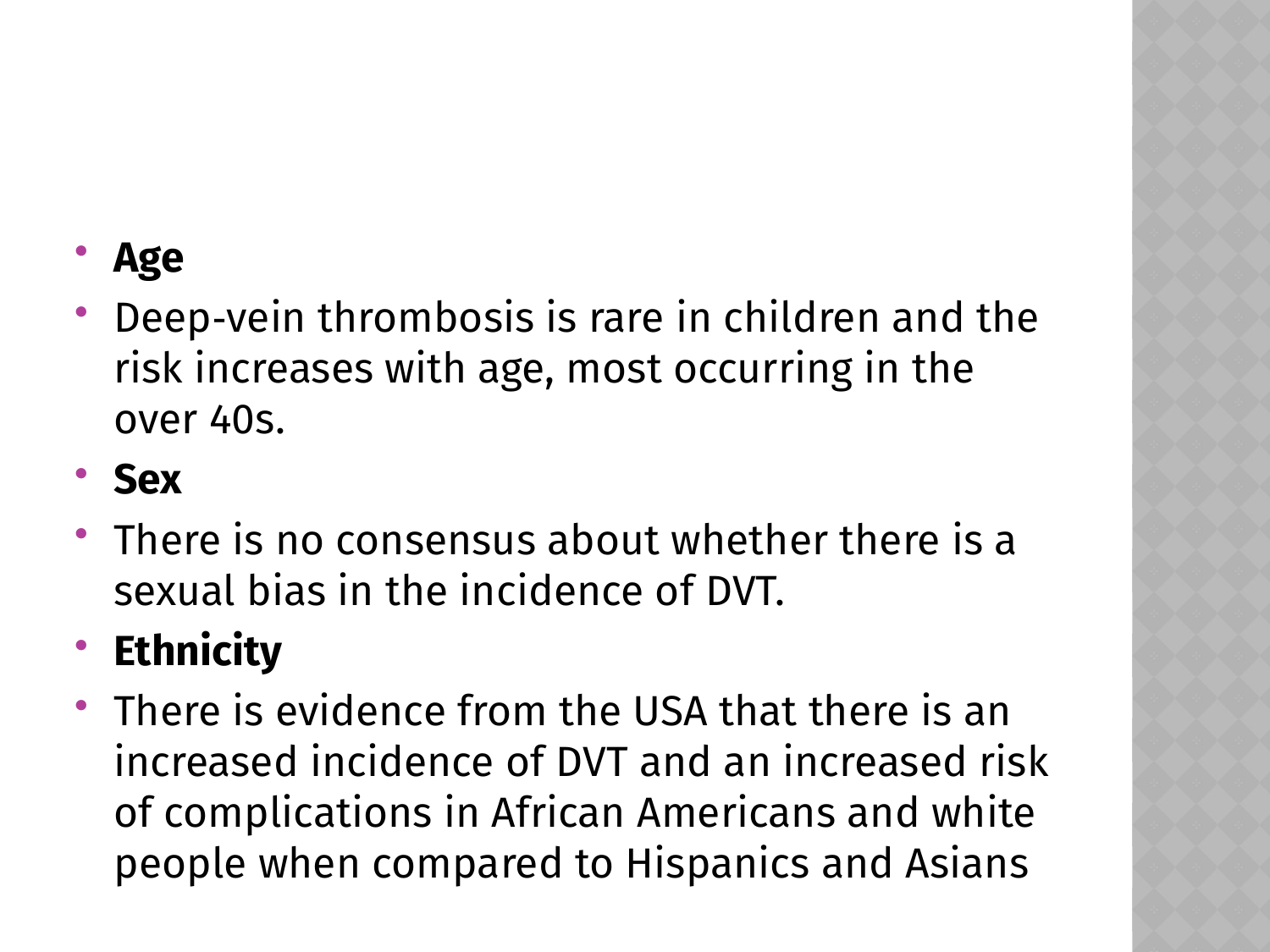

#
Age
Deep‐vein thrombosis is rare in children and the risk increases with age, most occurring in the over 40s.
Sex
There is no consensus about whether there is a sexual bias in the incidence of DVT.
Ethnicity
There is evidence from the USA that there is an increased incidence of DVT and an increased risk of complications in African Americans and white people when compared to Hispanics and Asians